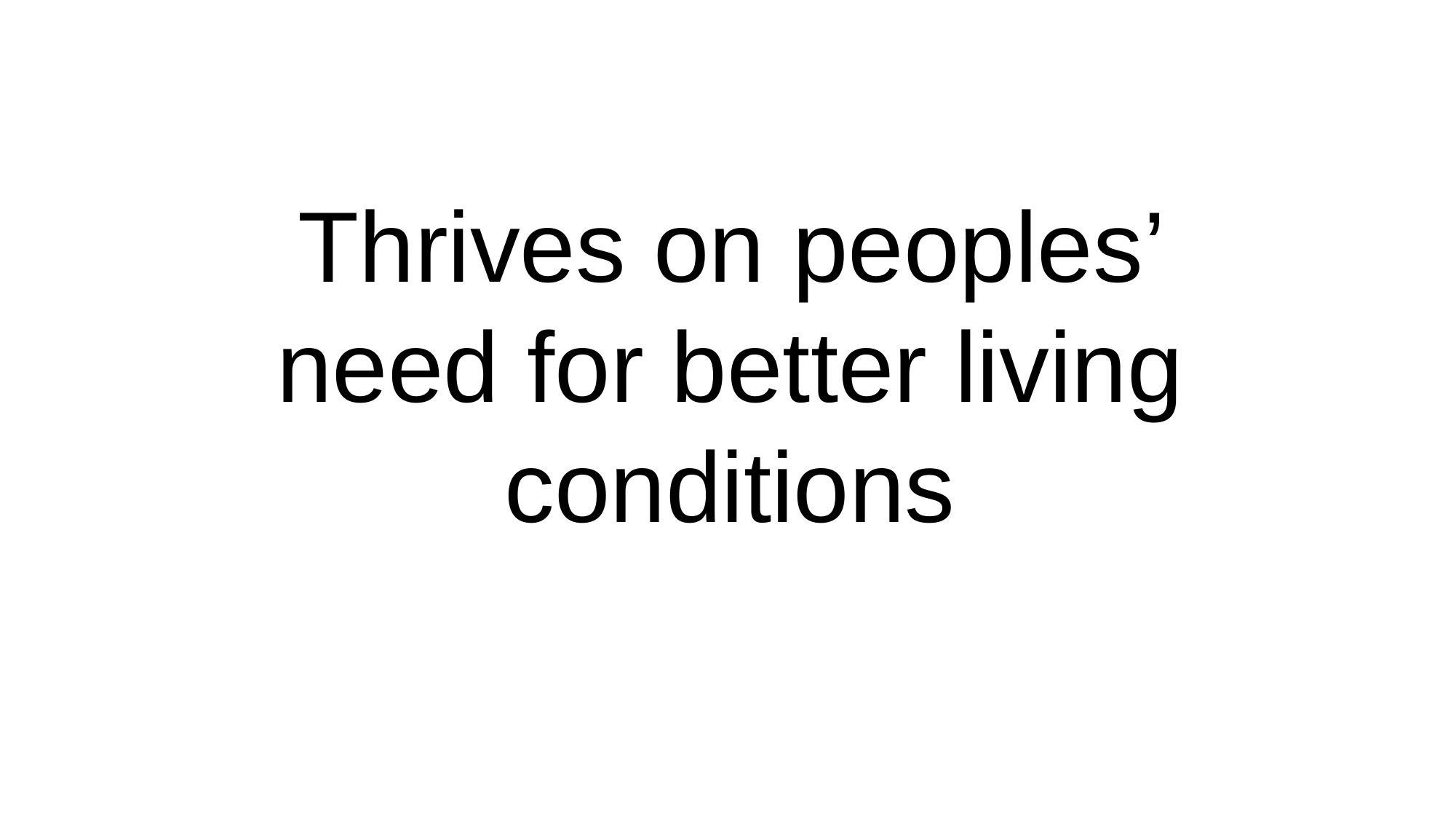

Thrives on peoples’ need for better living conditions